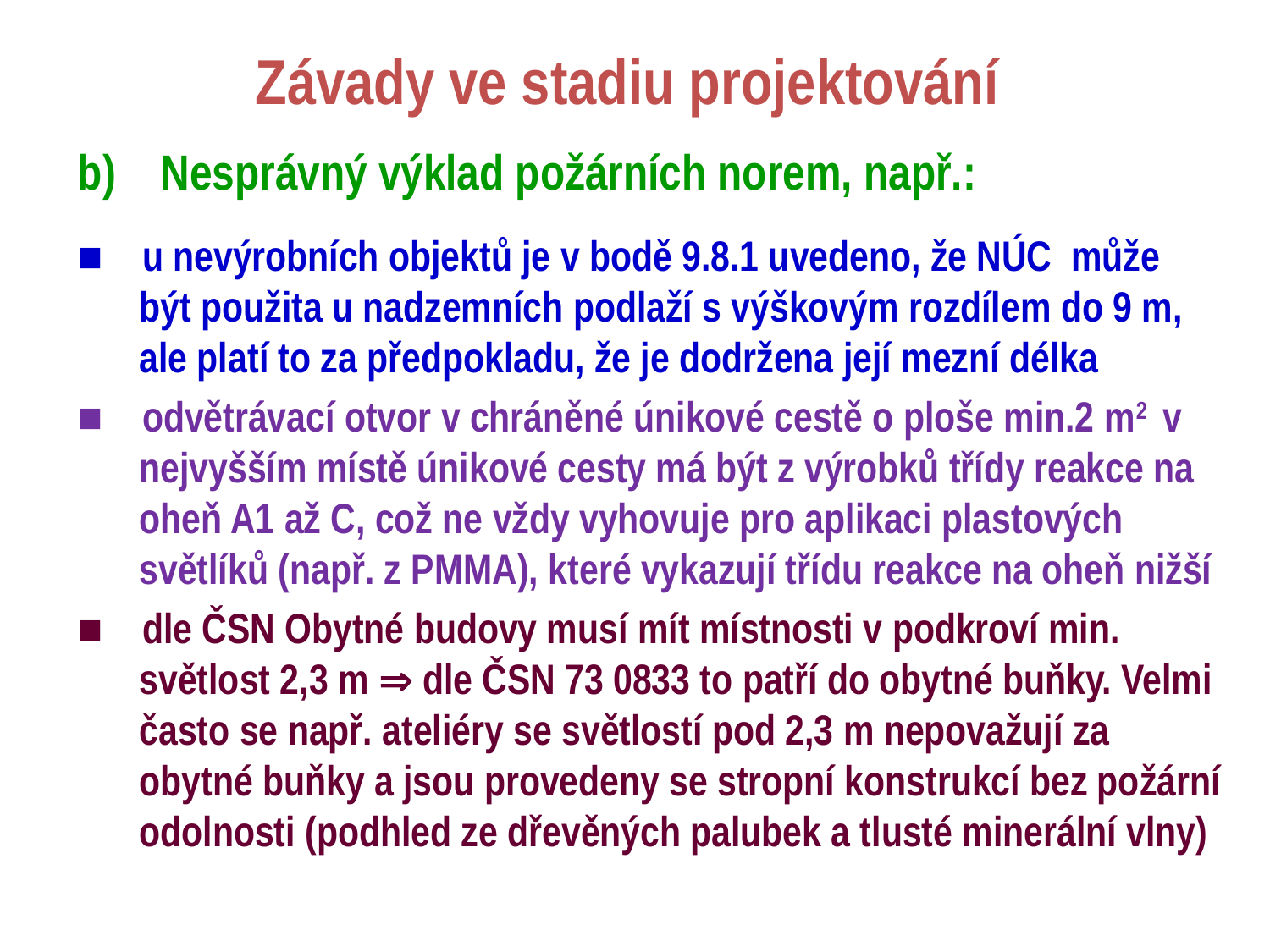

# Závady ve stadiu projektování
b)    Nesprávný výklad požárních norem, např.:

■    u nevýrobních objektů je v bodě 9.8.1 uvedeno, že NÚC  může být použita u nadzemních podlaží s výškovým rozdílem do 9 m, ale platí to za předpokladu, že je dodržena její mezní délka
■    odvětrávací otvor v chráněné únikové cestě o ploše min.2 m2  v nejvyšším místě únikové cesty má být z výrobků třídy reakce na oheň A1 až C, což ne vždy vyhovuje pro aplikaci plastových světlíků (např. z PMMA), které vykazují třídu reakce na oheň nižší
■    dle ČSN Obytné budovy musí mít místnosti v podkroví min. světlost 2,3 m ⇒ dle ČSN 73 0833 to patří do obytné buňky. Velmi často se např. ateliéry se světlostí pod 2,3 m nepovažují za obytné buňky a jsou provedeny se stropní konstrukcí bez požární odolnosti (podhled ze dřevěných palubek a tlusté minerální vlny)